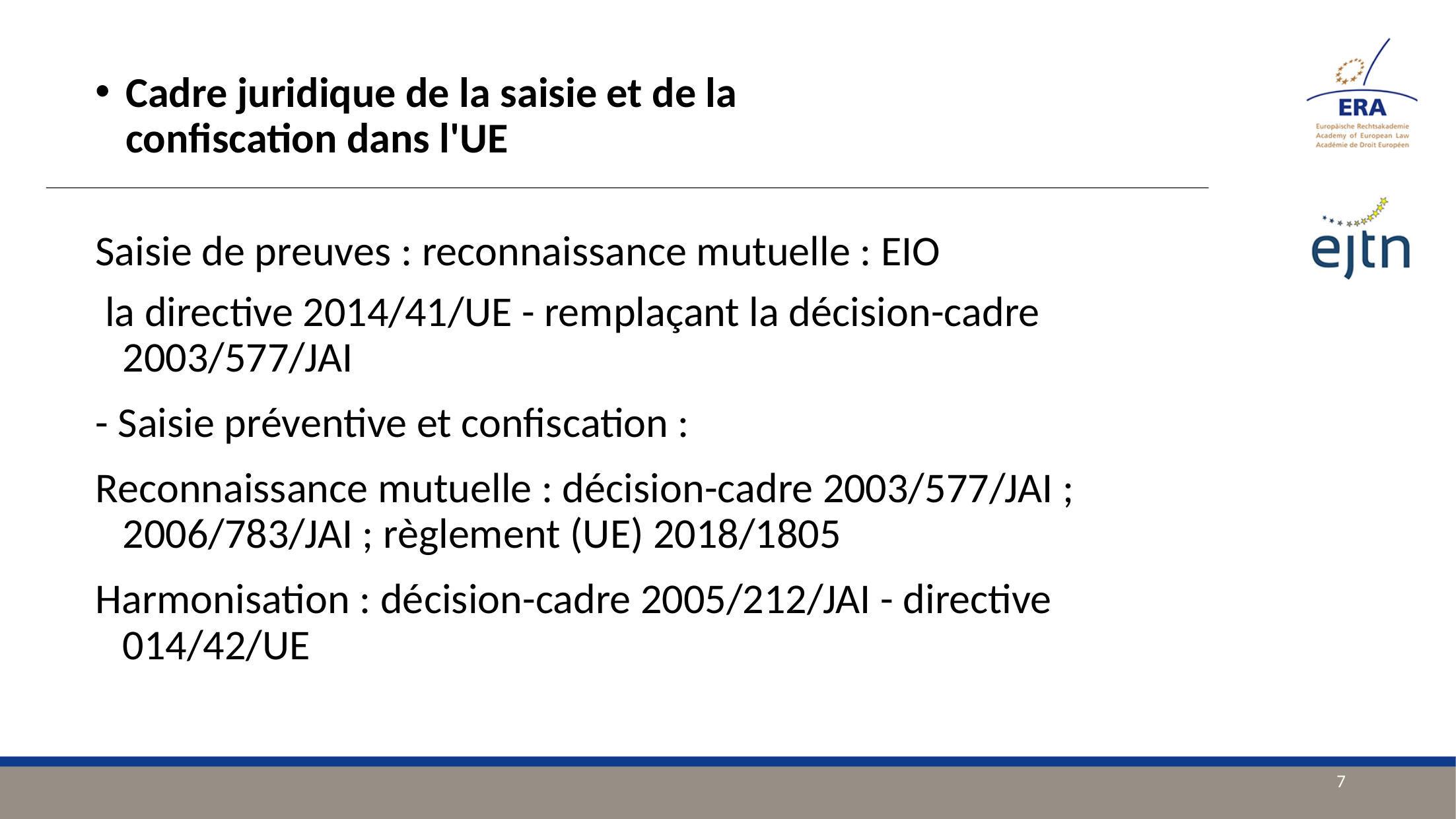

Cadre juridique de la saisie et de la confiscation dans l'UE
Saisie de preuves : reconnaissance mutuelle : EIO
 la directive 2014/41/UE - remplaçant la décision-cadre 2003/577/JAI
- Saisie préventive et confiscation :
Reconnaissance mutuelle : décision-cadre 2003/577/JAI ; 2006/783/JAI ; règlement (UE) 2018/1805
Harmonisation : décision-cadre 2005/212/JAI - directive 014/42/UE
7